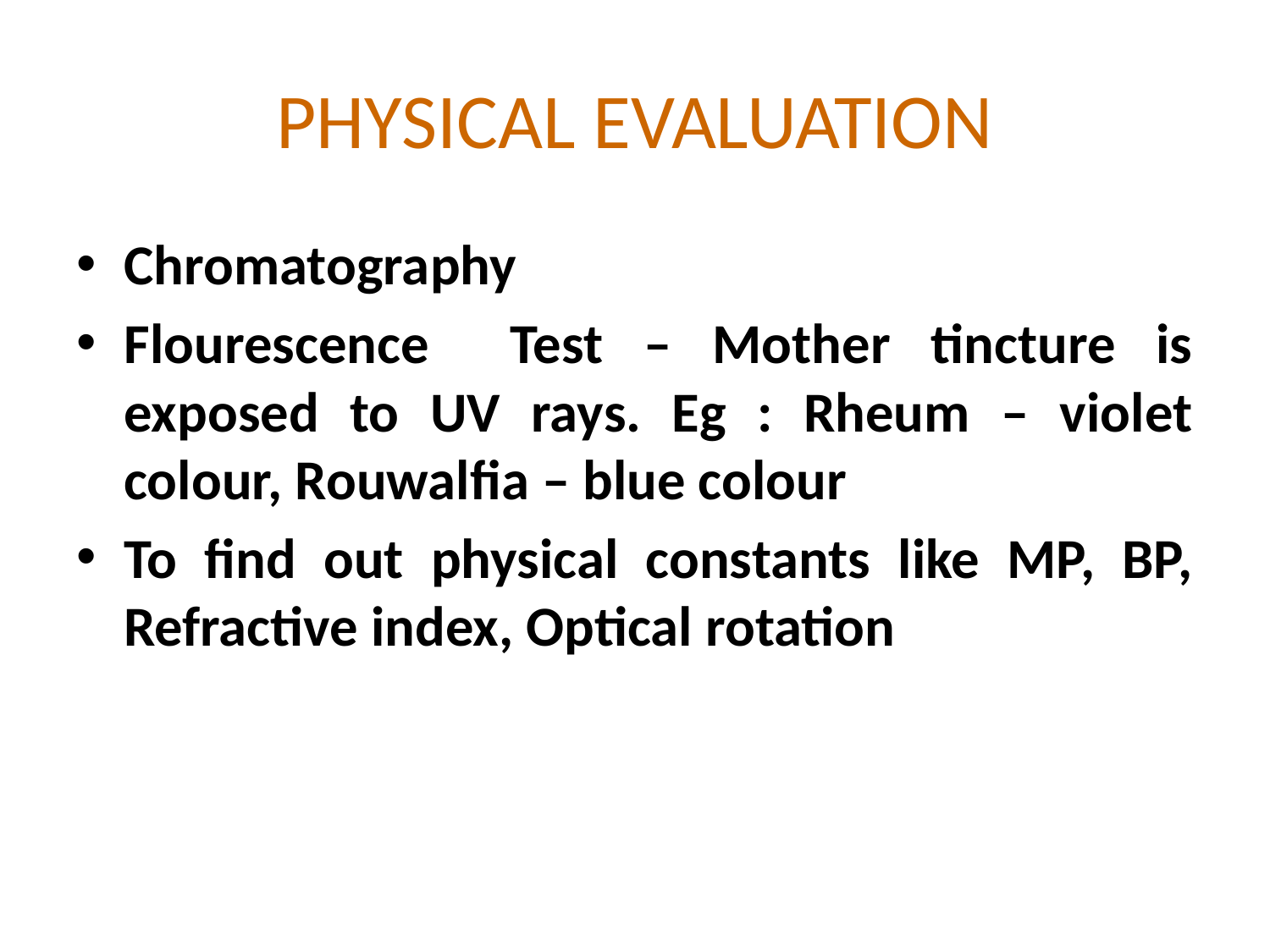

# PHYSICAL EVALUATION
Chromatography
Flourescence  Test – Mother tincture is exposed to UV rays. Eg : Rheum – violet colour, Rouwalfia – blue colour
To find out physical constants like MP, BP, Refractive index, Optical rotation